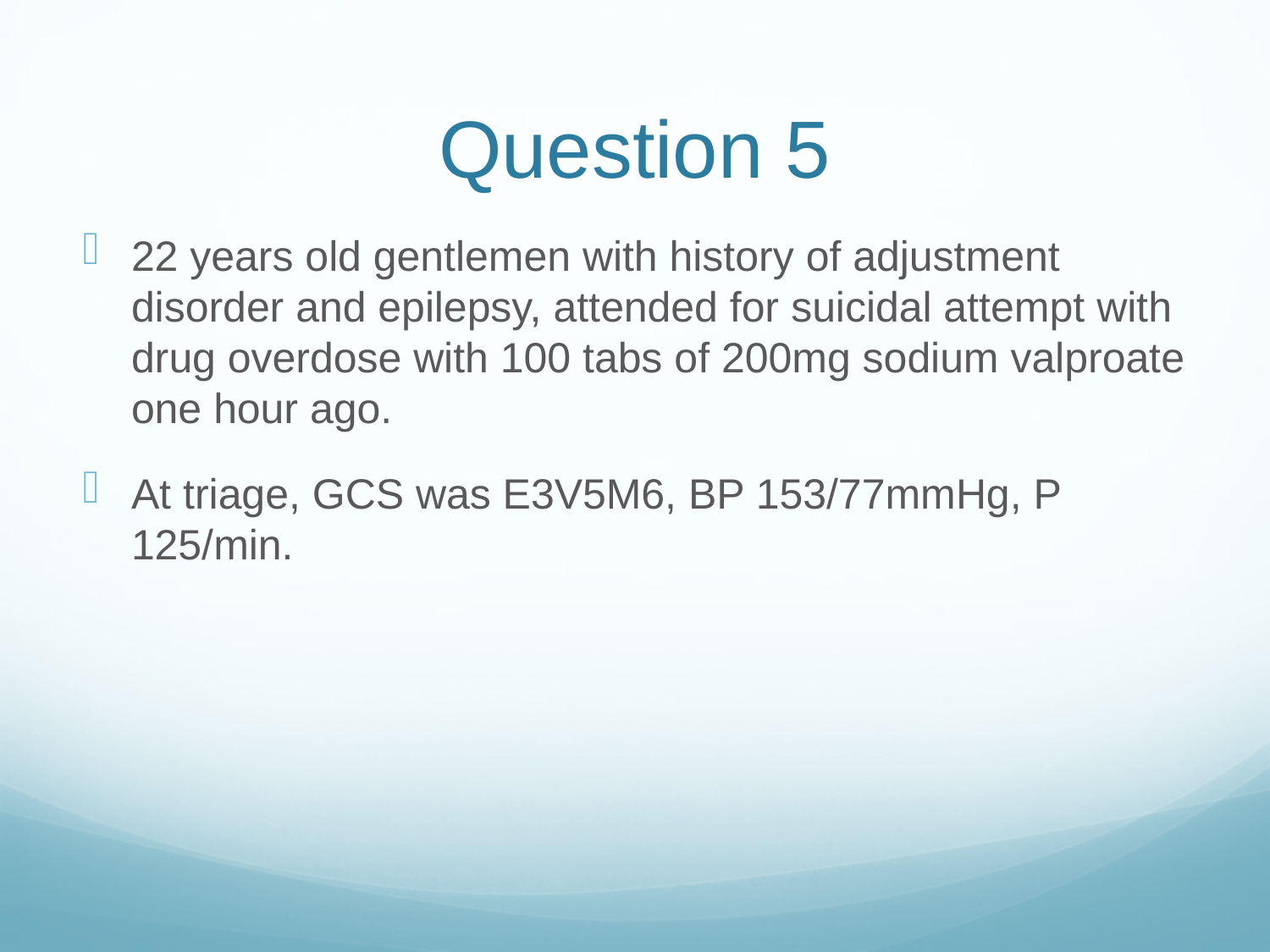

# Question 5
22 years old gentlemen with history of adjustment disorder and epilepsy, attended for suicidal attempt with drug overdose with 100 tabs of 200mg sodium valproate one hour ago.
At triage, GCS was E3V5M6, BP 153/77mmHg, P 125/min.
31